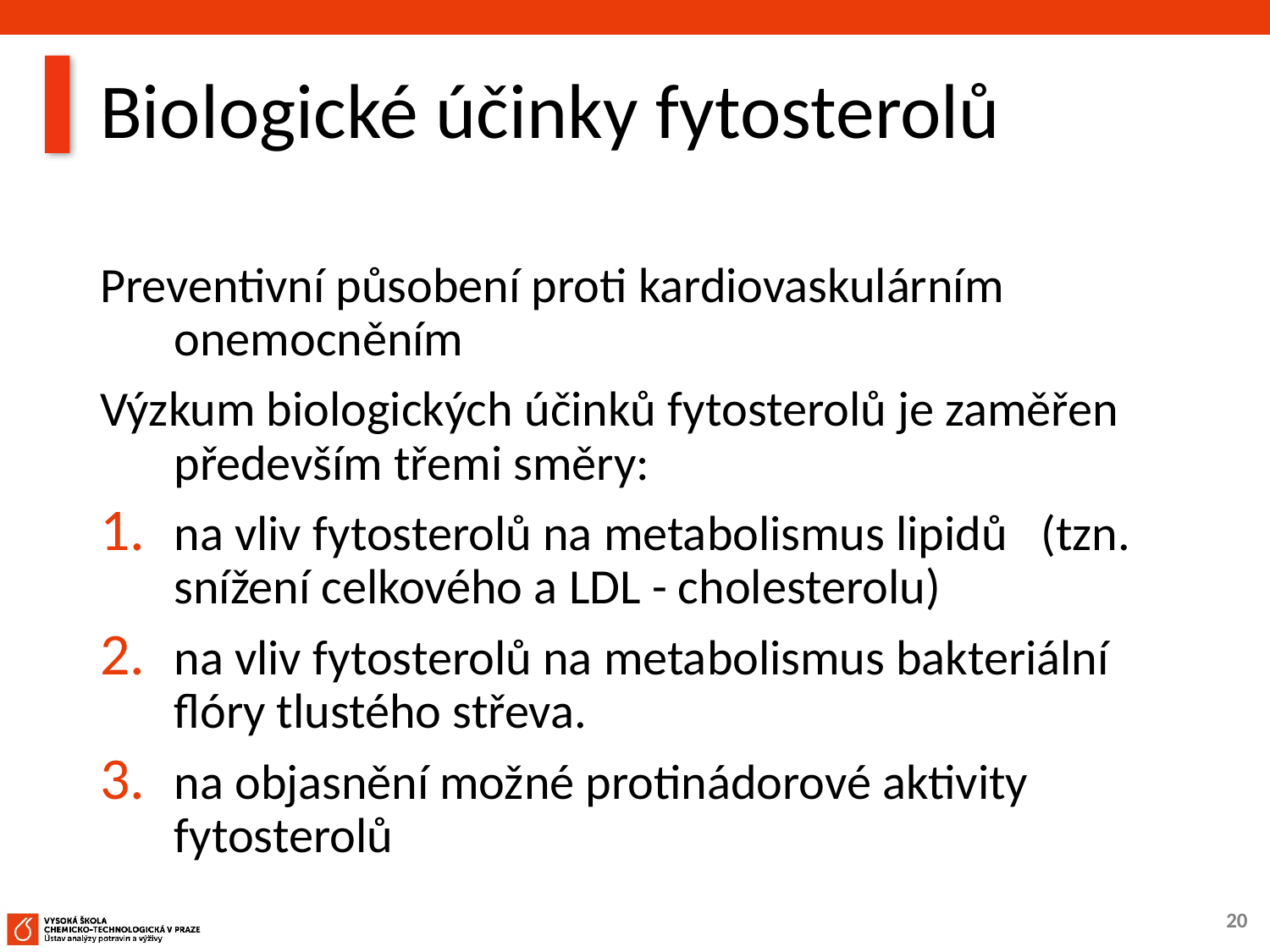

# Biologické účinky fytosterolů
Preventivní působení proti kardiovaskulárním onemocněním
Výzkum biologických účinků fytosterolů je zaměřen především třemi směry:
na vliv fytosterolů na metabolismus lipidů   (tzn. snížení celkového a LDL - cholesterolu)
na vliv fytosterolů na metabolismus bakteriální flóry tlustého střeva.
na objasnění možné protinádorové aktivity fytosterolů